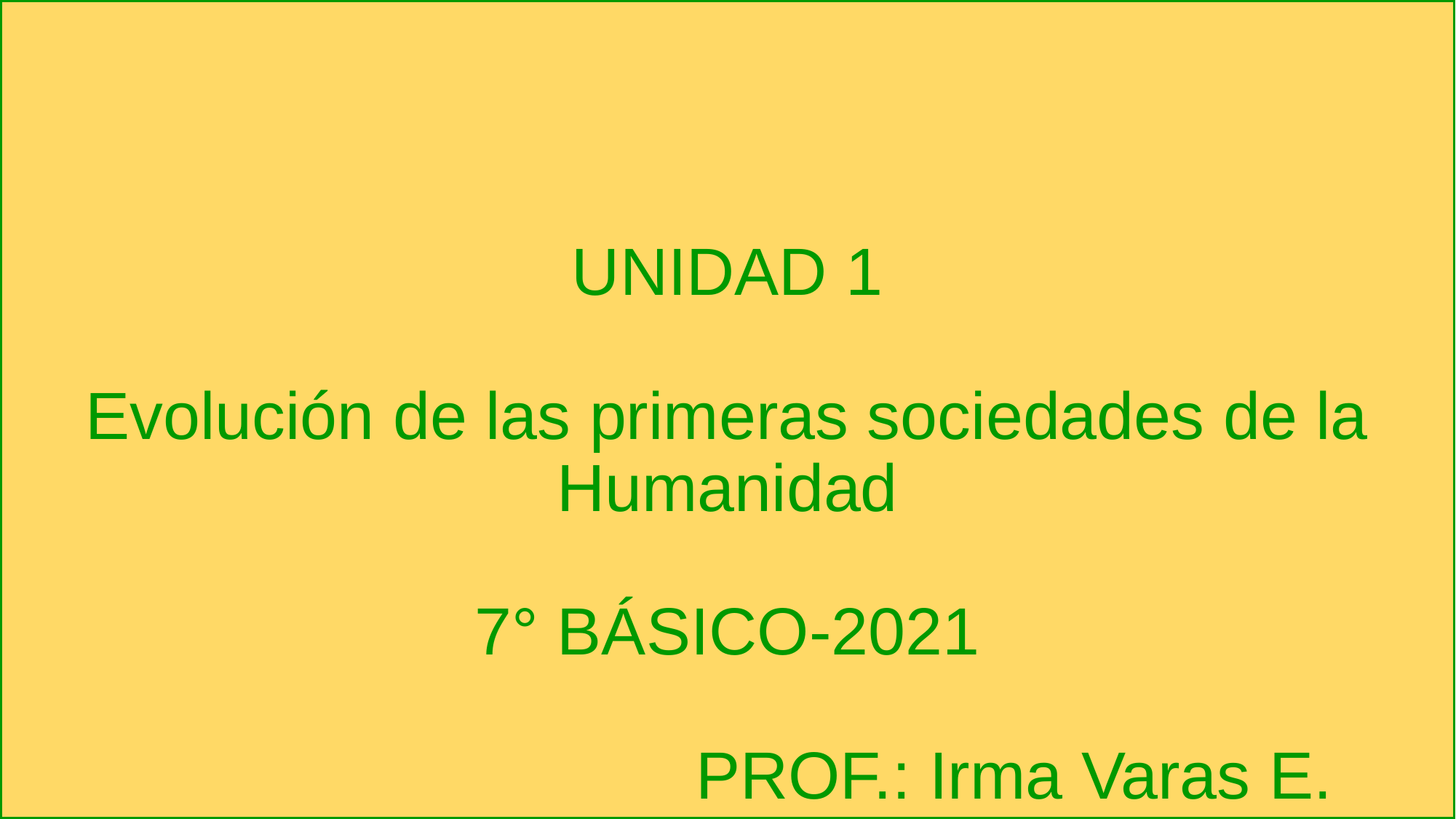

# UNIDAD 1 Evolución de las primeras sociedades de la Humanidad 7° BÁSICO-2021 PROF.: Irma Varas E.